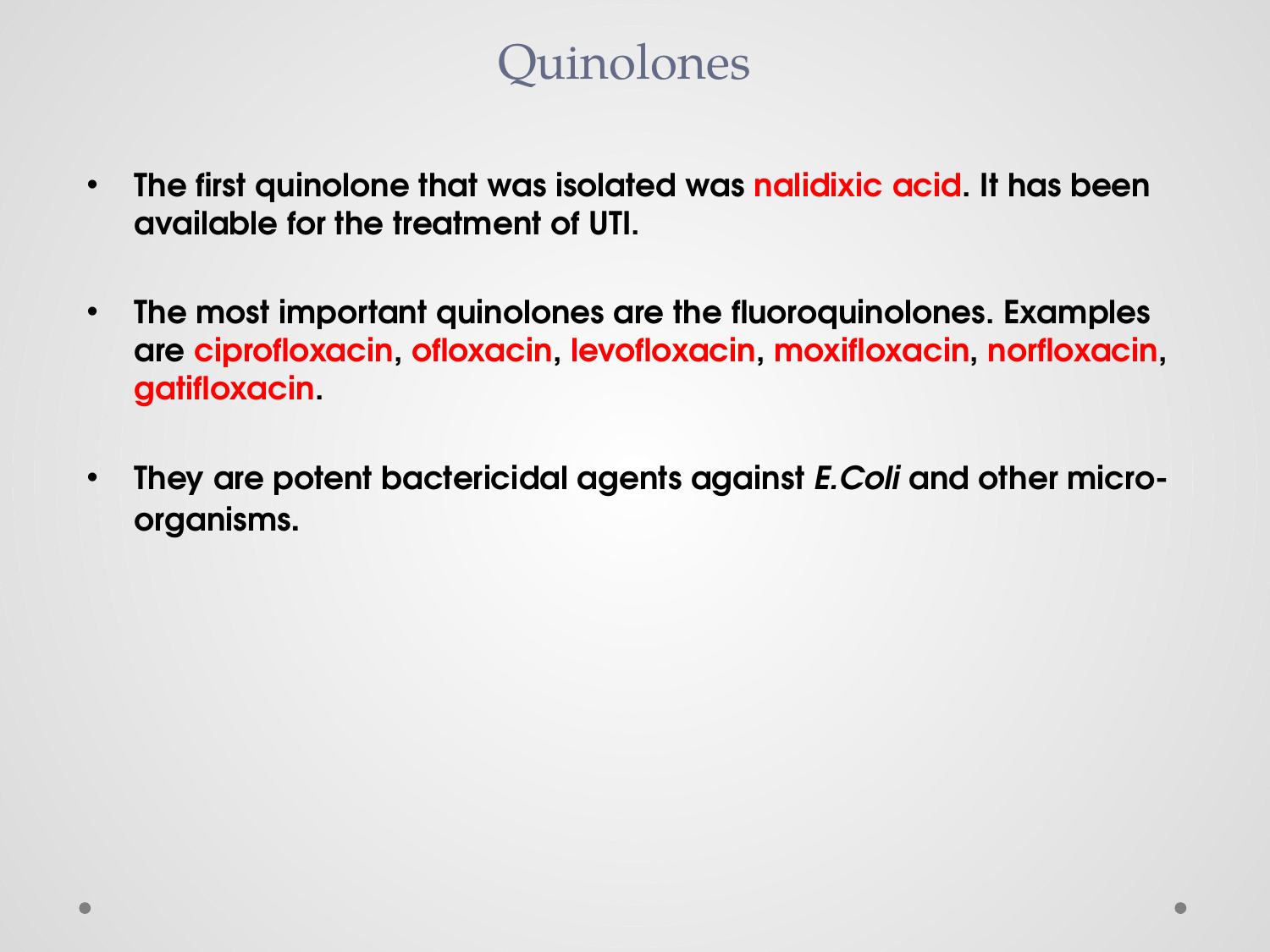

# Quinolones
The first quinolone that was isolated was nalidixic acid. It has been available for the treatment of UTI.

The most important quinolones are the fluoroquinolones. Examples are ciprofloxacin, ofloxacin, levofloxacin, moxifloxacin, norfloxacin, gatifloxacin.

They are potent bactericidal agents against E.Coli and other micro-organisms.